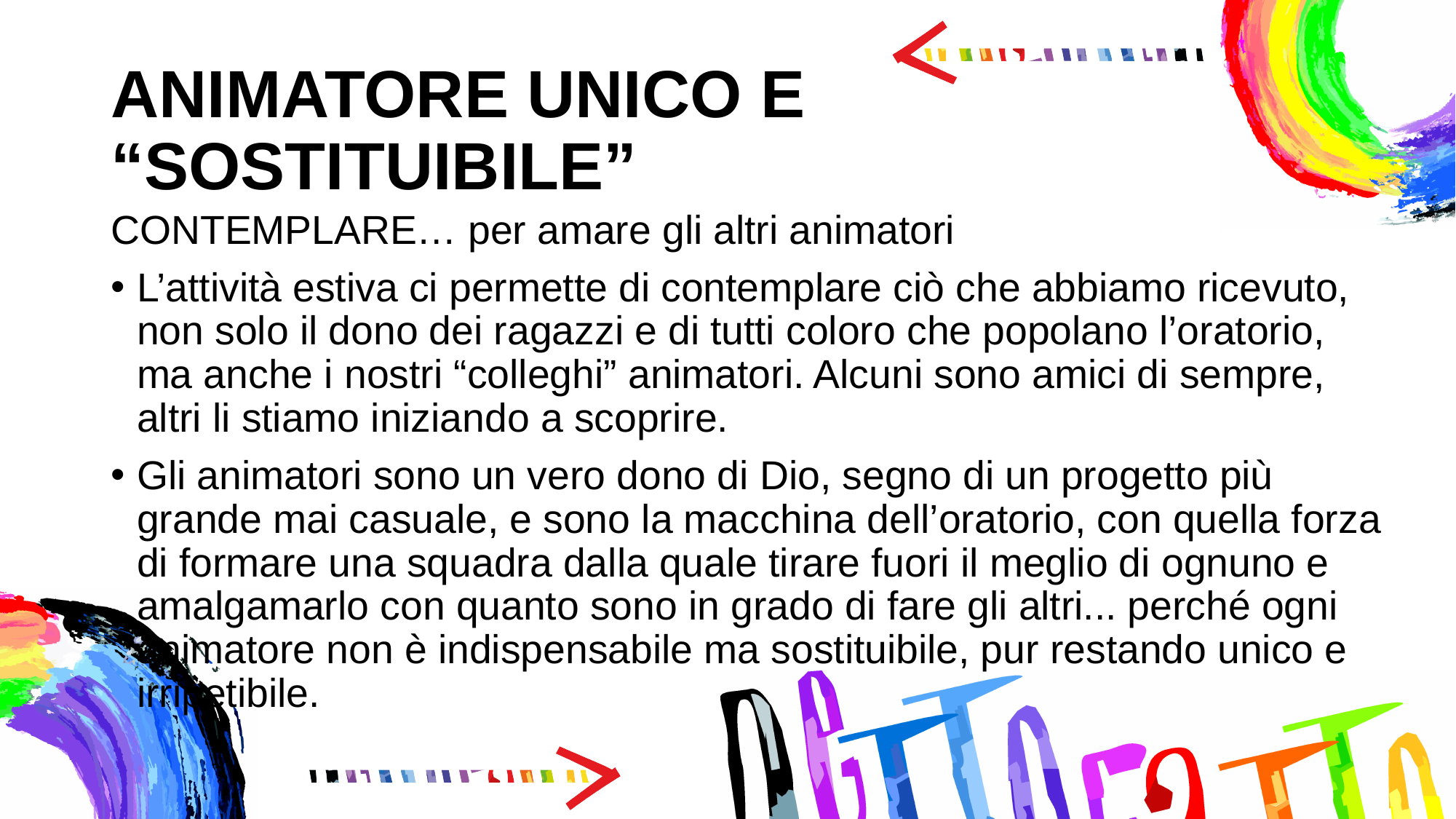

# ANIMATORE UNICO E “SOSTITUIBILE”
CONTEMPLARE… per amare gli altri animatori
L’attività estiva ci permette di contemplare ciò che abbiamo ricevuto, non solo il dono dei ragazzi e di tutti coloro che popolano l’oratorio, ma anche i nostri “colleghi” animatori. Alcuni sono amici di sempre, altri li stiamo iniziando a scoprire.
Gli animatori sono un vero dono di Dio, segno di un progetto più grande mai casuale, e sono la macchina dell’oratorio, con quella forza di formare una squadra dalla quale tirare fuori il meglio di ognuno e amalgamarlo con quanto sono in grado di fare gli altri... perché ogni animatore non è indispensabile ma sostituibile, pur restando unico e irripetibile.